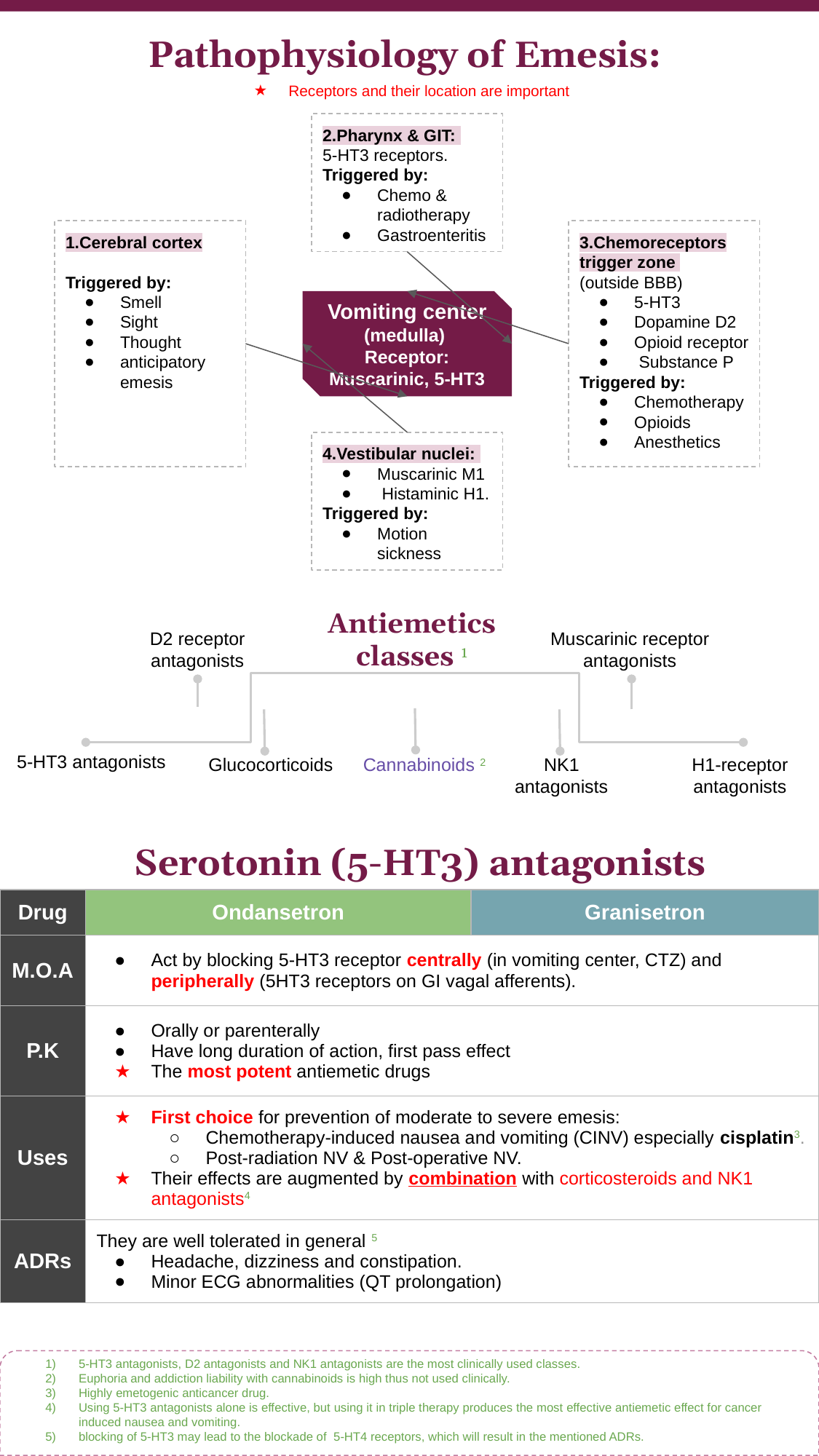

# Pathophysiology of Emesis:
Receptors and their location are important
2.Pharynx & GIT:
5-HT3 receptors. Triggered by:
Chemo & radiotherapy
Gastroenteritis
1.Cerebral cortex

Triggered by:
Smell
Sight
Thought
anticipatory emesis
3.Chemoreceptors trigger zone
(outside BBB)
5-HT3
Dopamine D2
Opioid receptor
 Substance P
Triggered by:
Chemotherapy
Opioids
Anesthetics
Vomiting center (medulla)
Receptor: Muscarinic, 5-HT3
4.Vestibular nuclei:
Muscarinic M1
 Histaminic H1.
Triggered by:
Motion sickness
Antiemetics classes 1
D2 receptor antagonists

Muscarinic receptor antagonists

5-HT3 antagonists

H1-receptor antagonists

Glucocorticoids
Cannabinoids 2
 NK1
antagonists

Serotonin (5-HT3) antagonists
| Drug | Ondansetron |  | Granisetron |  |
| --- | --- | --- | --- | --- |
| M.O.A | Act by blocking 5-HT3 receptor centrally (in vomiting center, CTZ) and peripherally (5HT3 receptors on GI vagal afferents). |  |  |  |
| P.K | Orally or parenterally Have long duration of action, first pass effect The most potent antiemetic drugs |  |  |  |
| Uses | First choice for prevention of moderate to severe emesis: Chemotherapy-induced nausea and vomiting (CINV) especially cisplatin3. Post-radiation NV & Post-operative NV. Their effects are augmented by combination with corticosteroids and NK1 antagonists4 |  |  |  |
| ADRs | They are well tolerated in general 5 Headache, dizziness and constipation. Minor ECG abnormalities (QT prolongation) |  |  |  |
5-HT3 antagonists, D2 antagonists and NK1 antagonists are the most clinically used classes.
Euphoria and addiction liability with cannabinoids is high thus not used clinically.
Highly emetogenic anticancer drug.
Using 5-HT3 antagonists alone is effective, but using it in triple therapy produces the most effective antiemetic effect for cancer induced nausea and vomiting.
blocking of 5-HT3 may lead to the blockade of  5-HT4 receptors, which will result in the mentioned ADRs.